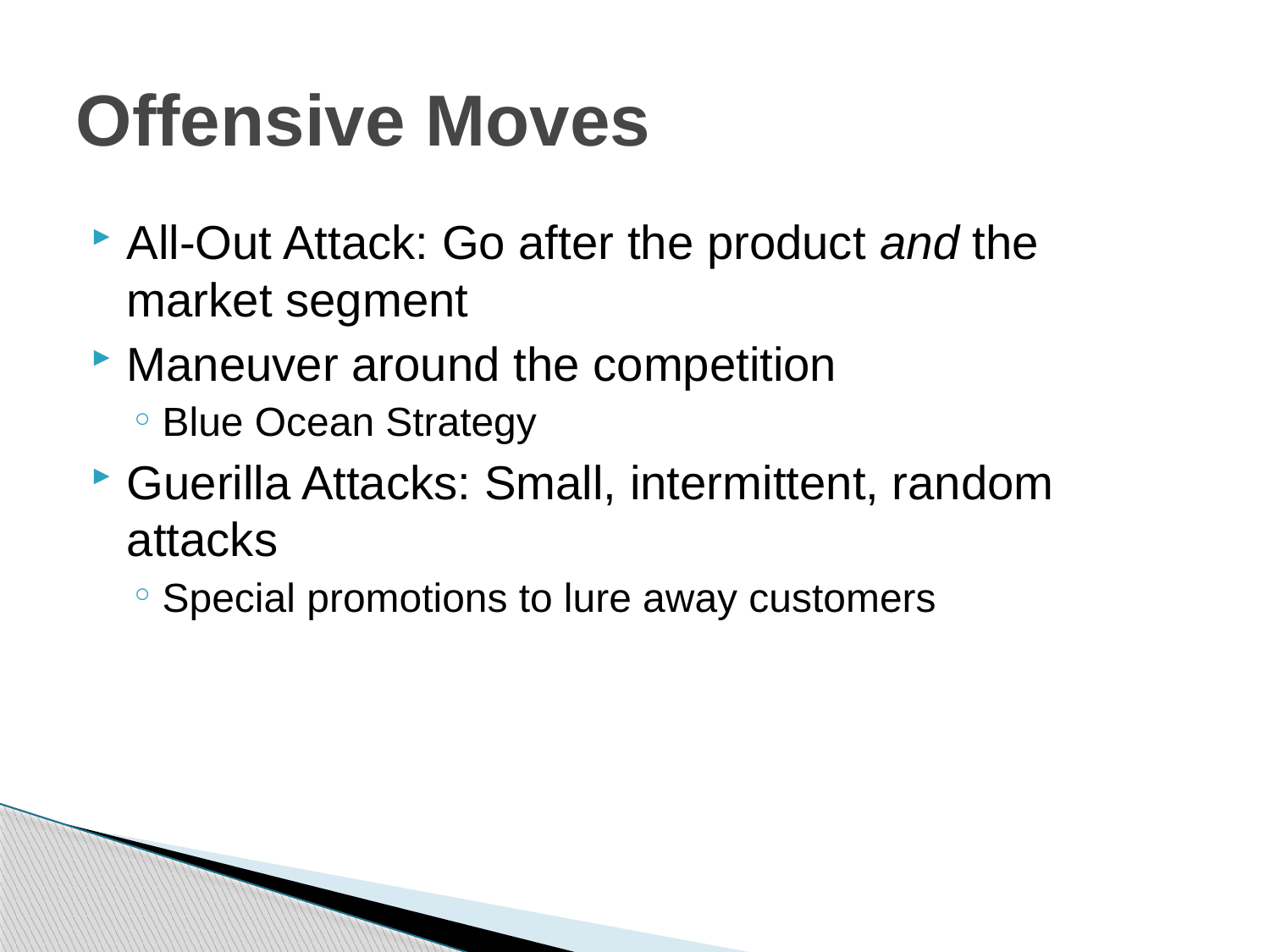

# Offensive Moves
All-Out Attack: Go after the product and the market segment
Maneuver around the competition
Blue Ocean Strategy
Guerilla Attacks: Small, intermittent, random attacks
Special promotions to lure away customers